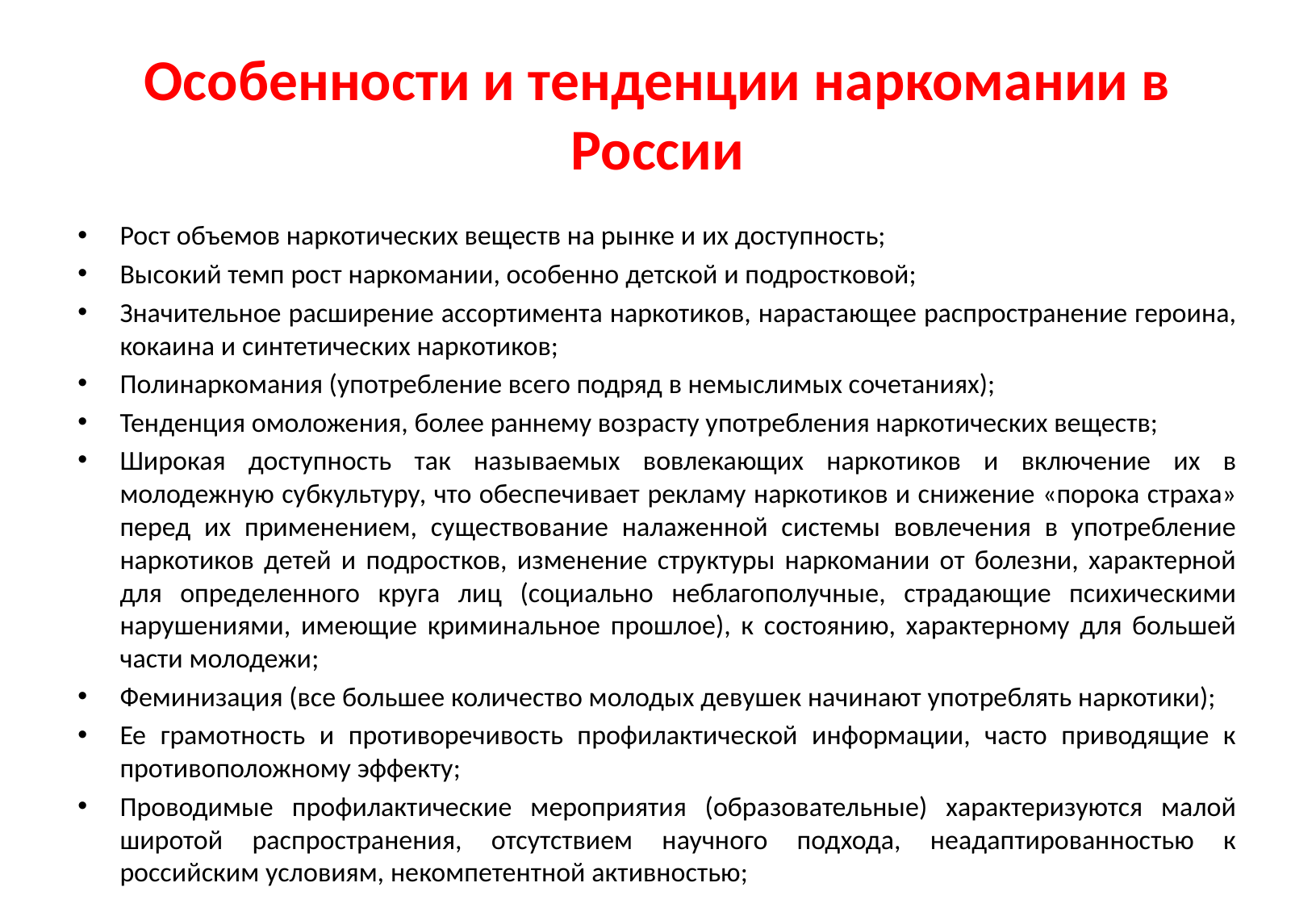

# Особенности и тенденции наркомании в России
Рост объемов наркотических веществ на рынке и их доступность;
Высокий темп рост наркомании, особенно детской и подростковой;
Значительное расширение ассортимента наркотиков, нарастающее распространение героина, кокаина и синтетических наркотиков;
Полинаркомания (употребление всего подряд в немыслимых сочетаниях);
Тенденция омоложения, более раннему возрасту употребления наркотических веществ;
Широкая доступность так называемых вовлекающих наркотиков и включение их в молодежную субкультуру, что обеспечивает рекламу наркотиков и снижение «порока страха» перед их применением, существование налаженной системы вовлечения в употребление наркотиков детей и подростков, изменение структуры наркомании от болезни, характерной для определенного круга лиц (социально неблагополучные, страдающие психическими нарушениями, имеющие криминальное прошлое), к состоянию, характерному для большей части молодежи;
Феминизация (все большее количество молодых девушек начинают употреблять наркотики);
Ее грамотность и противоречивость профилактической информации, часто приводящие к противоположному эффекту;
Проводимые профилактические мероприятия (образовательные) характеризуются малой широтой распространения, отсутствием научного подхода, неадаптированностью к российским условиям, некомпетентной активностью;